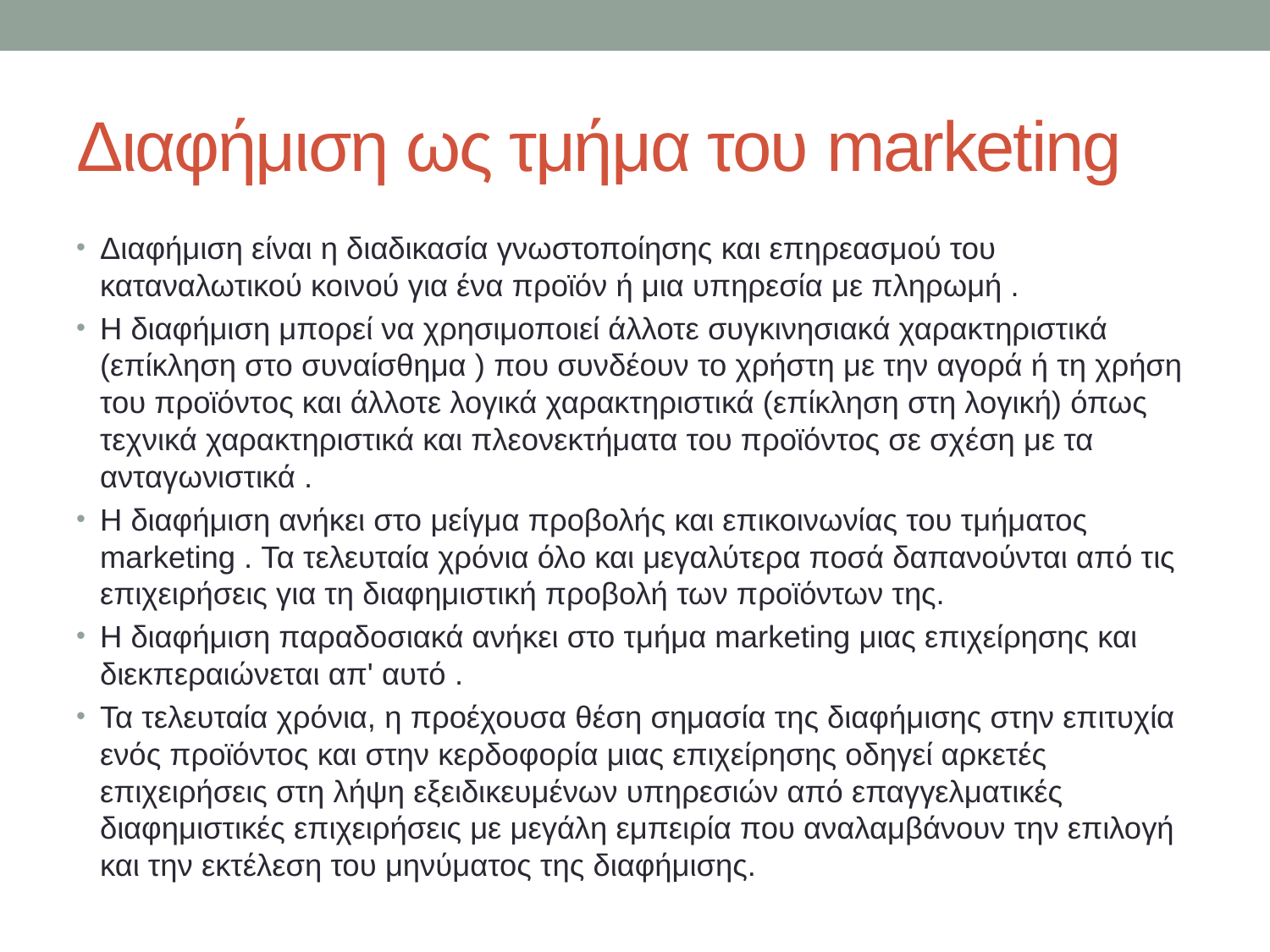

# Διαφήμιση ως τμήμα του marketing
Διαφήμιση είναι η διαδικασία γνωστοποίησης και επηρεασμού του καταναλωτικού κοινού για ένα προϊόν ή μια υπηρεσία με πληρωμή .
Η διαφήμιση μπορεί να χρησιμοποιεί άλλοτε συγκινησιακά χαρακτηριστικά (επίκληση στο συναίσθημα ) που συνδέουν το χρήστη με την αγορά ή τη χρήση του προϊόντος και άλλοτε λογικά χαρακτηριστικά (επίκληση στη λογική) όπως τεχνικά χαρακτηριστικά και πλεονεκτήματα του προϊόντος σε σχέση με τα ανταγωνιστικά .
Η διαφήμιση ανήκει στο μείγμα προβολής και επικοινωνίας του τμήματος marketing . Τα τελευταία χρόνια όλο και μεγαλύτερα ποσά δαπανούνται από τις επιχειρήσεις για τη διαφημιστική προβολή των προϊόντων της.
Η διαφήμιση παραδοσιακά ανήκει στο τμήμα marketing μιας επιχείρησης και διεκπεραιώνεται απ' αυτό .
Τα τελευταία χρόνια, η προέχουσα θέση σημασία της διαφήμισης στην επιτυχία ενός προϊόντος και στην κερδοφορία μιας επιχείρησης οδηγεί αρκετές επιχειρήσεις στη λήψη εξειδικευμένων υπηρεσιών από επαγγελματικές διαφημιστικές επιχειρήσεις με μεγάλη εμπειρία που αναλαμβάνουν την επιλογή και την εκτέλεση του μηνύματος της διαφήμισης.